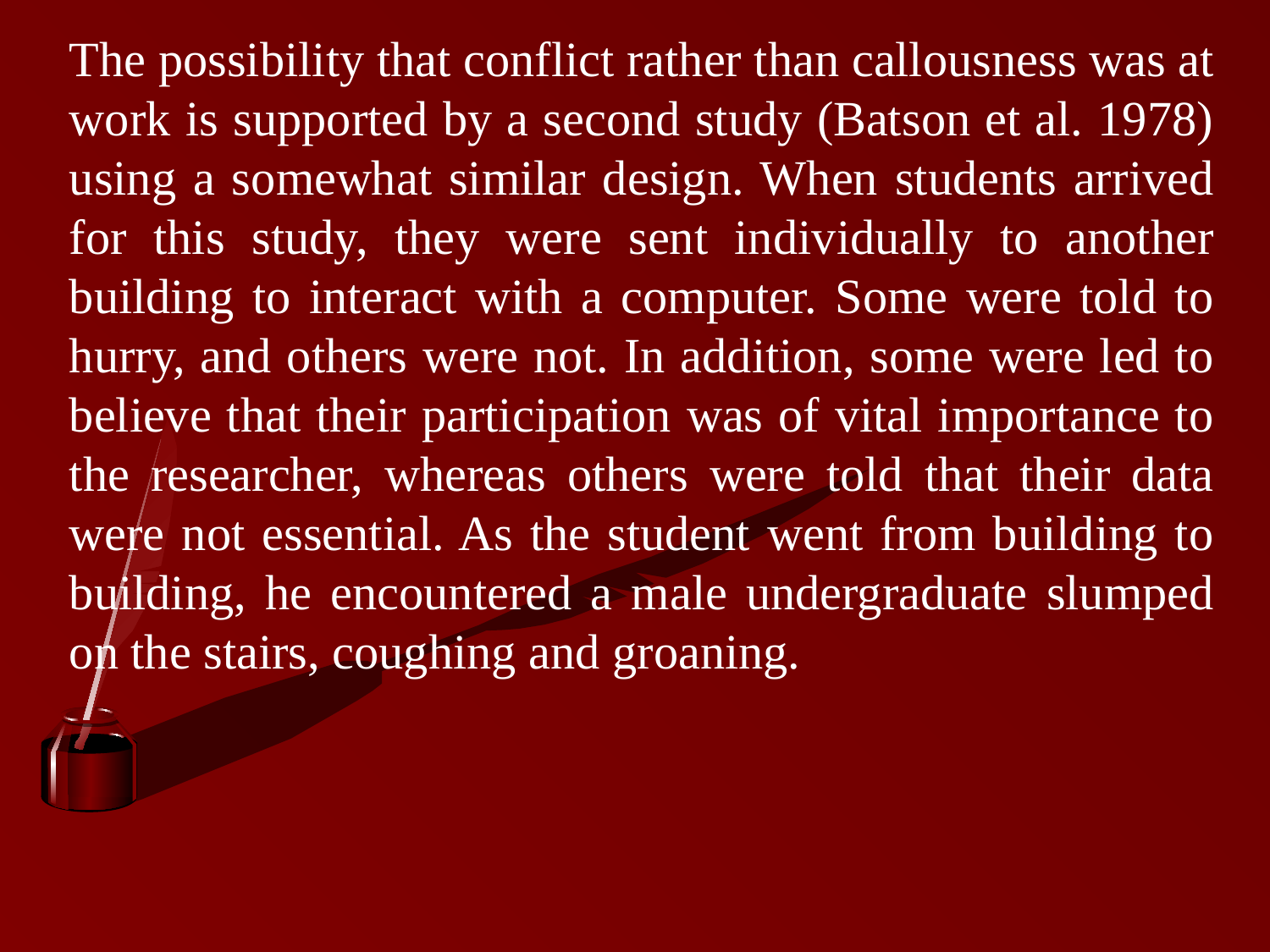

The possibility that conflict rather than callousness was at work is supported by a second study (Batson et al. 1978) using a somewhat similar design. When students arrived for this study, they were sent individually to another building to interact with a computer. Some were told to hurry, and others were not. In addition, some were led to believe that their participation was of vital importance to the researcher, whereas others were told that their data were not essential. As the student went from building to building, he encountered a male undergraduate slumped on the stairs, coughing and groaning.